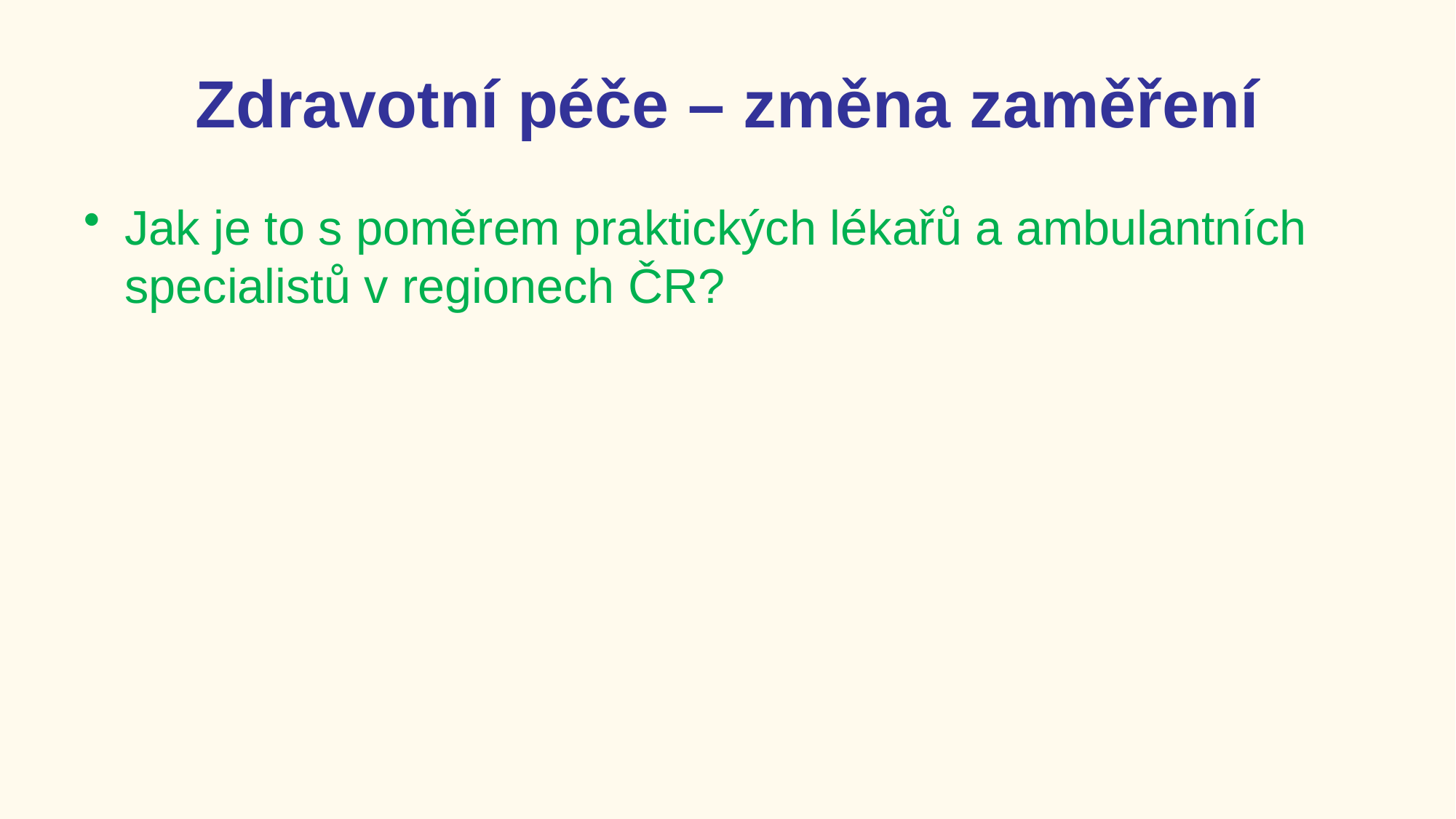

# Zdravotní péče – změna zaměření
Jak je to s poměrem praktických lékařů a ambulantních specialistů v regionech ČR?